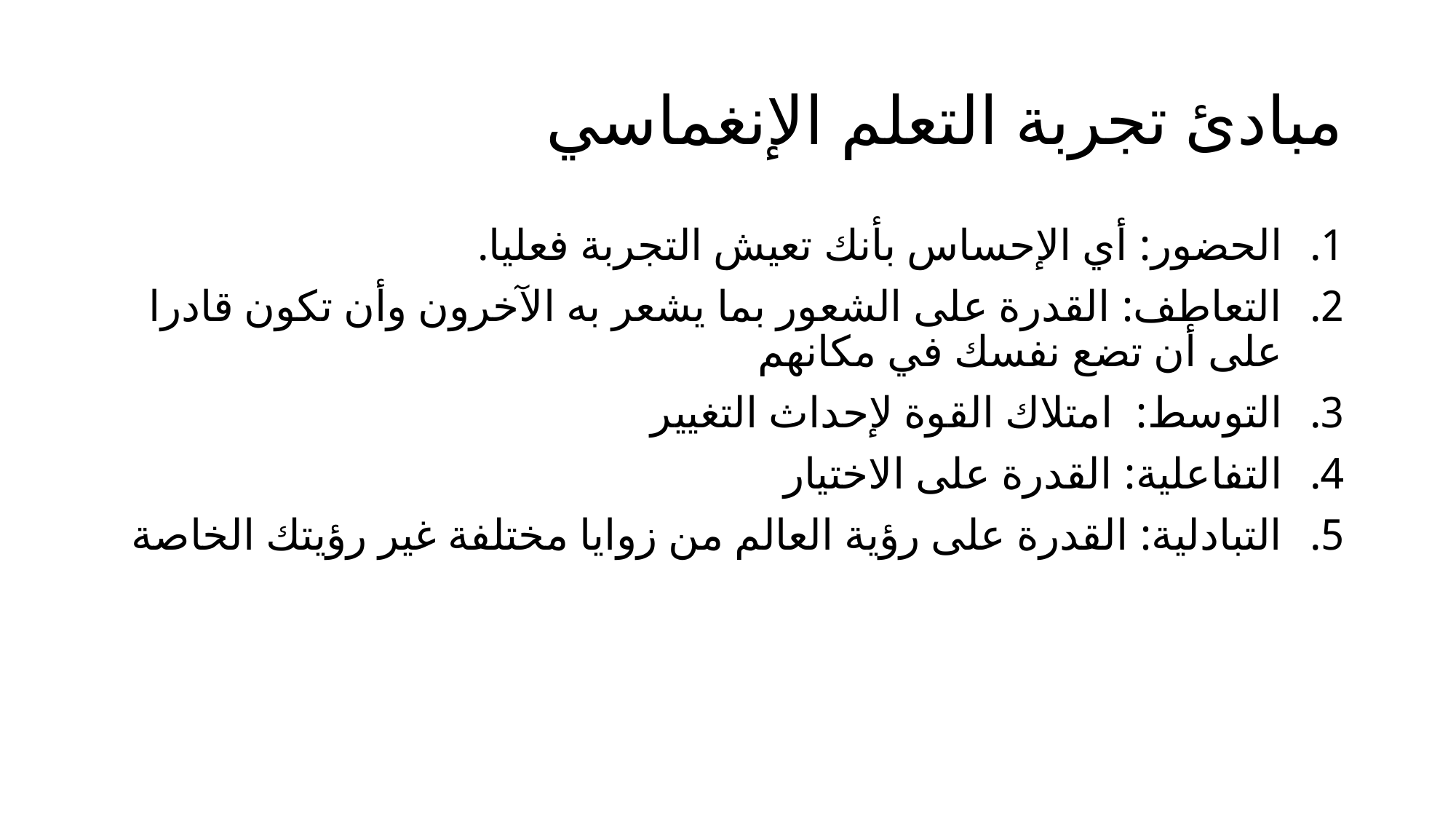

# مبادئ تجربة التعلم الإنغماسي
الحضور: أي الإحساس بأنك تعيش التجربة فعليا.
التعاطف: القدرة على الشعور بما يشعر به الآخرون وأن تكون قادرا على أن تضع نفسك في مكانهم
التوسط:  امتلاك القوة لإحداث التغيير
التفاعلية: القدرة على الاختيار
التبادلية: القدرة على رؤية العالم من زوايا مختلفة غير رؤيتك الخاصة